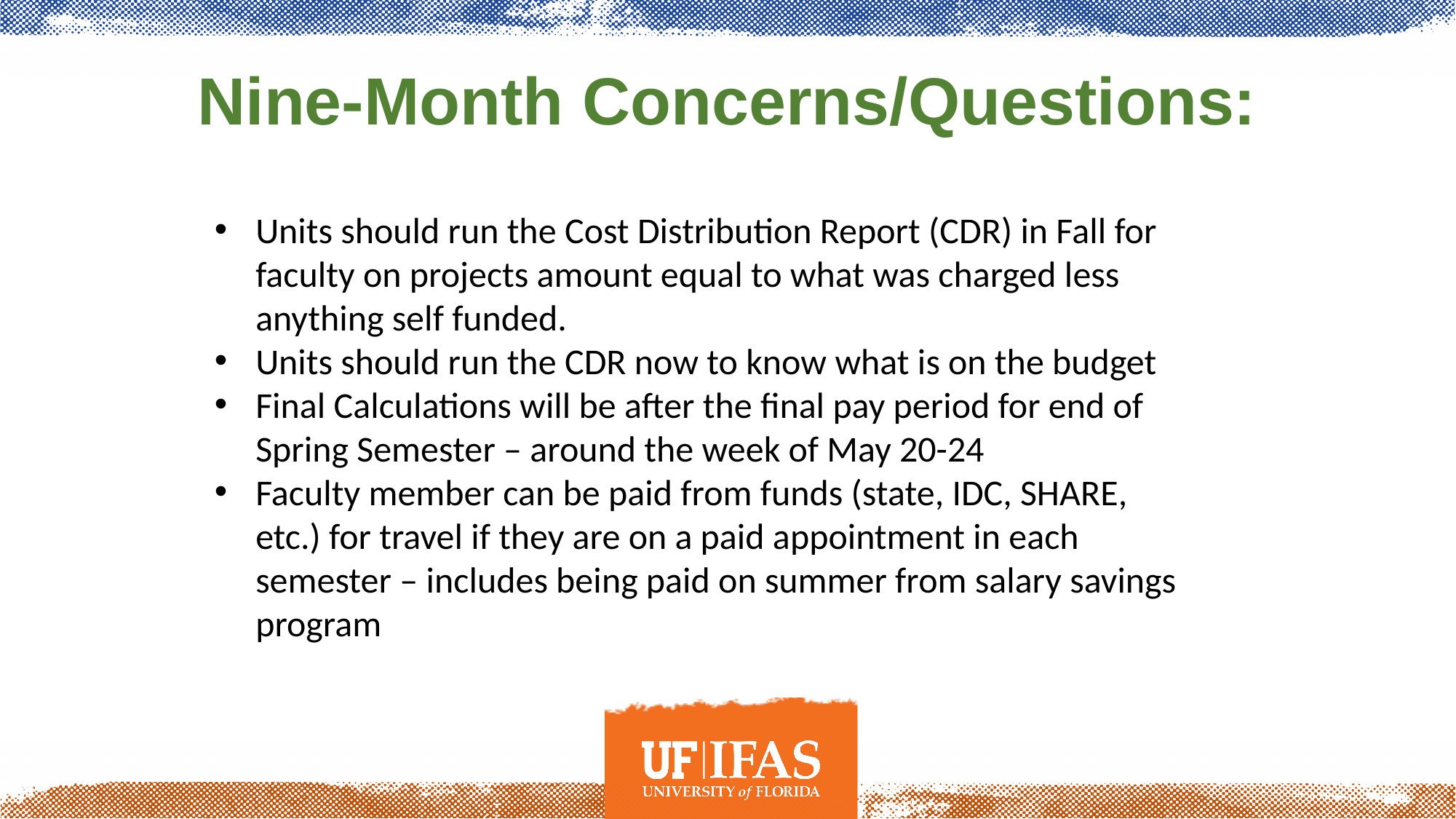

# Nine-Month Concerns/Questions:
Units should run the Cost Distribution Report (CDR) in Fall for faculty on projects amount equal to what was charged less anything self funded.
Units should run the CDR now to know what is on the budget
Final Calculations will be after the final pay period for end of Spring Semester – around the week of May 20-24
Faculty member can be paid from funds (state, IDC, SHARE, etc.) for travel if they are on a paid appointment in each semester – includes being paid on summer from salary savings program